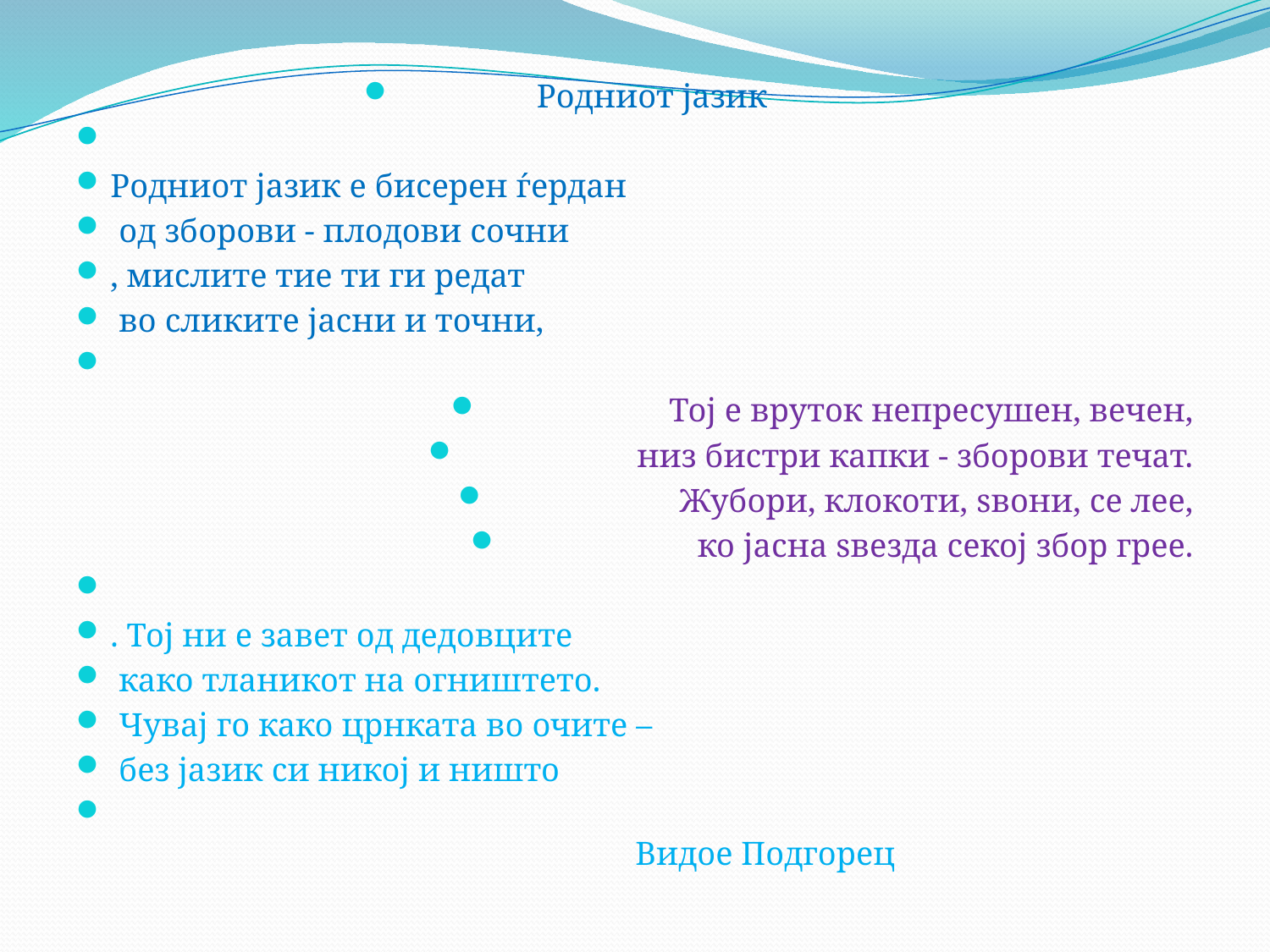

Родниот јазик

Родниот јазик е бисерен ѓердан
 од зборови - плодови сочни
, мислите тие ти ги редат
 во сликите јасни и точни,

 Тој е вруток непресушен, вечен,
 низ бистри капки - зборови течат.
 Жубори, клокоти, ѕвони, се лее,
 ко јасна ѕвезда секој збор грее.

. Тој ни е завет од дедовците
 како тланикот на огништето.
 Чувај го како црнката во очите –
 без јазик си никој и ништо
                                                                                                                                                                                              Видое Подгорец